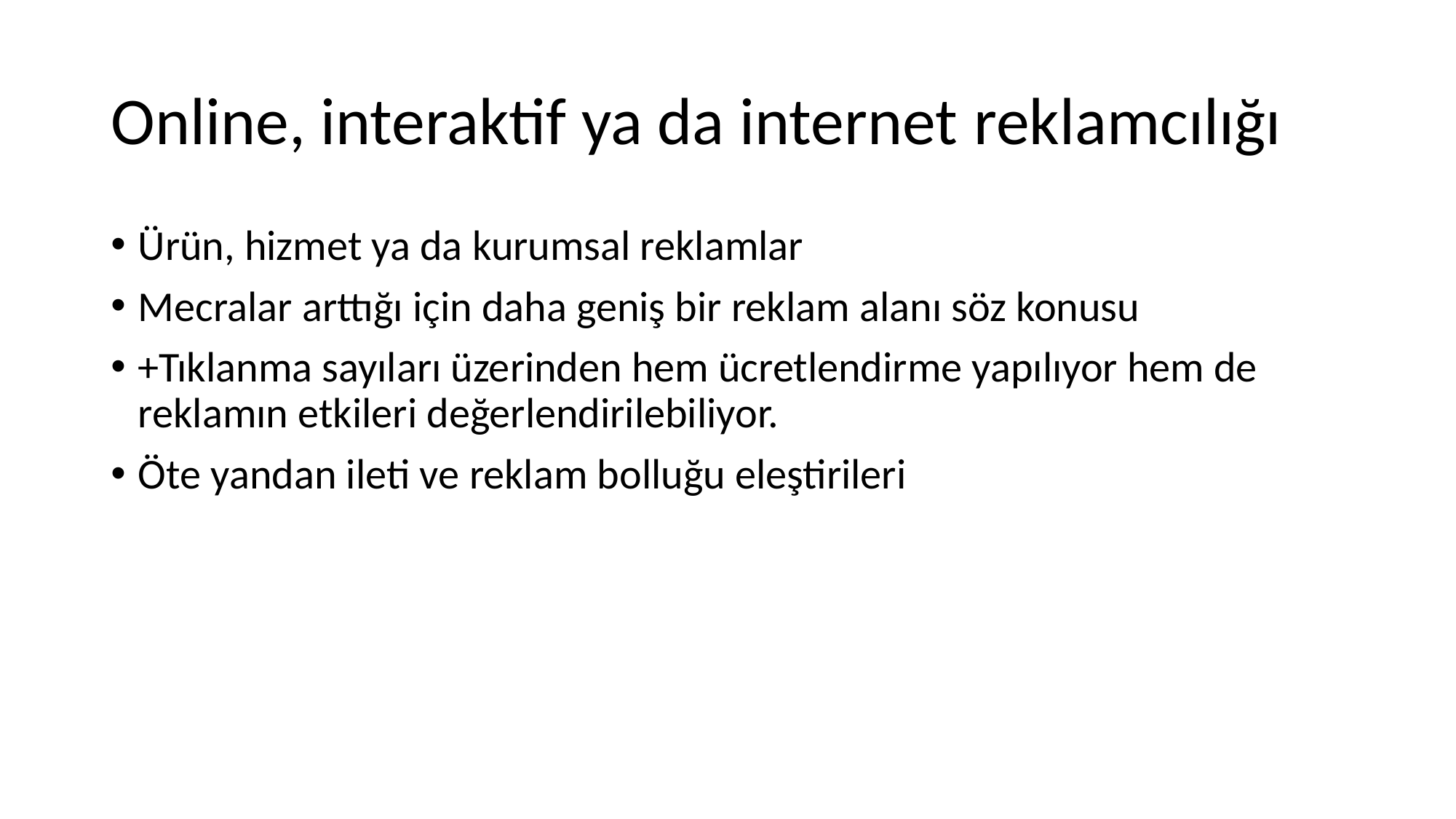

# Online, interaktif ya da internet reklamcılığı
Ürün, hizmet ya da kurumsal reklamlar
Mecralar arttığı için daha geniş bir reklam alanı söz konusu
+Tıklanma sayıları üzerinden hem ücretlendirme yapılıyor hem de reklamın etkileri değerlendirilebiliyor.
Öte yandan ileti ve reklam bolluğu eleştirileri